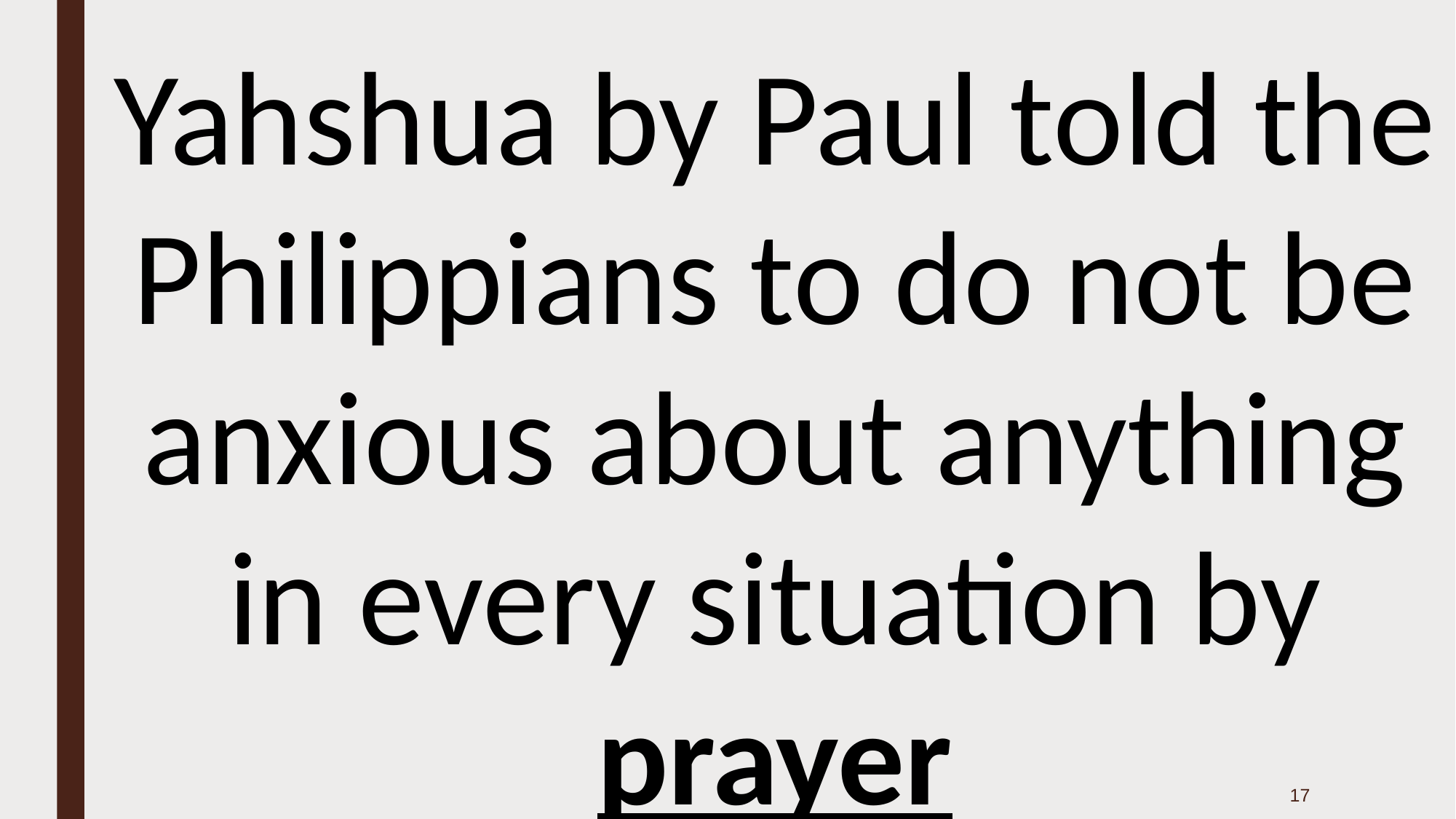

Yahshua by Paul told the Philippians to do not be anxious about anything in every situation by prayer
17